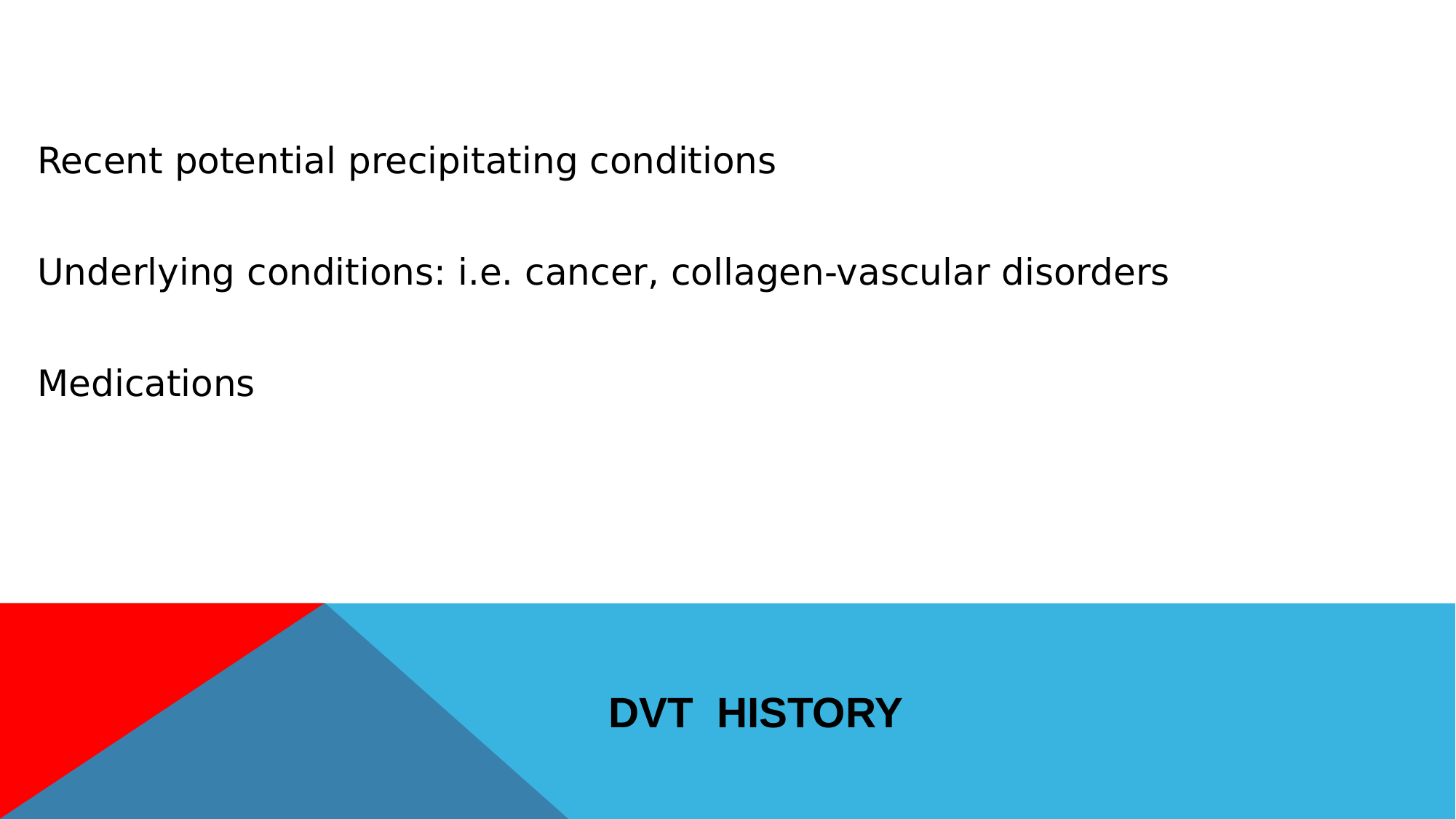

Recent potential precipitating conditions

Underlying conditions: i.e. cancer, collagen-vascular disorders

Medications

# DVT  History